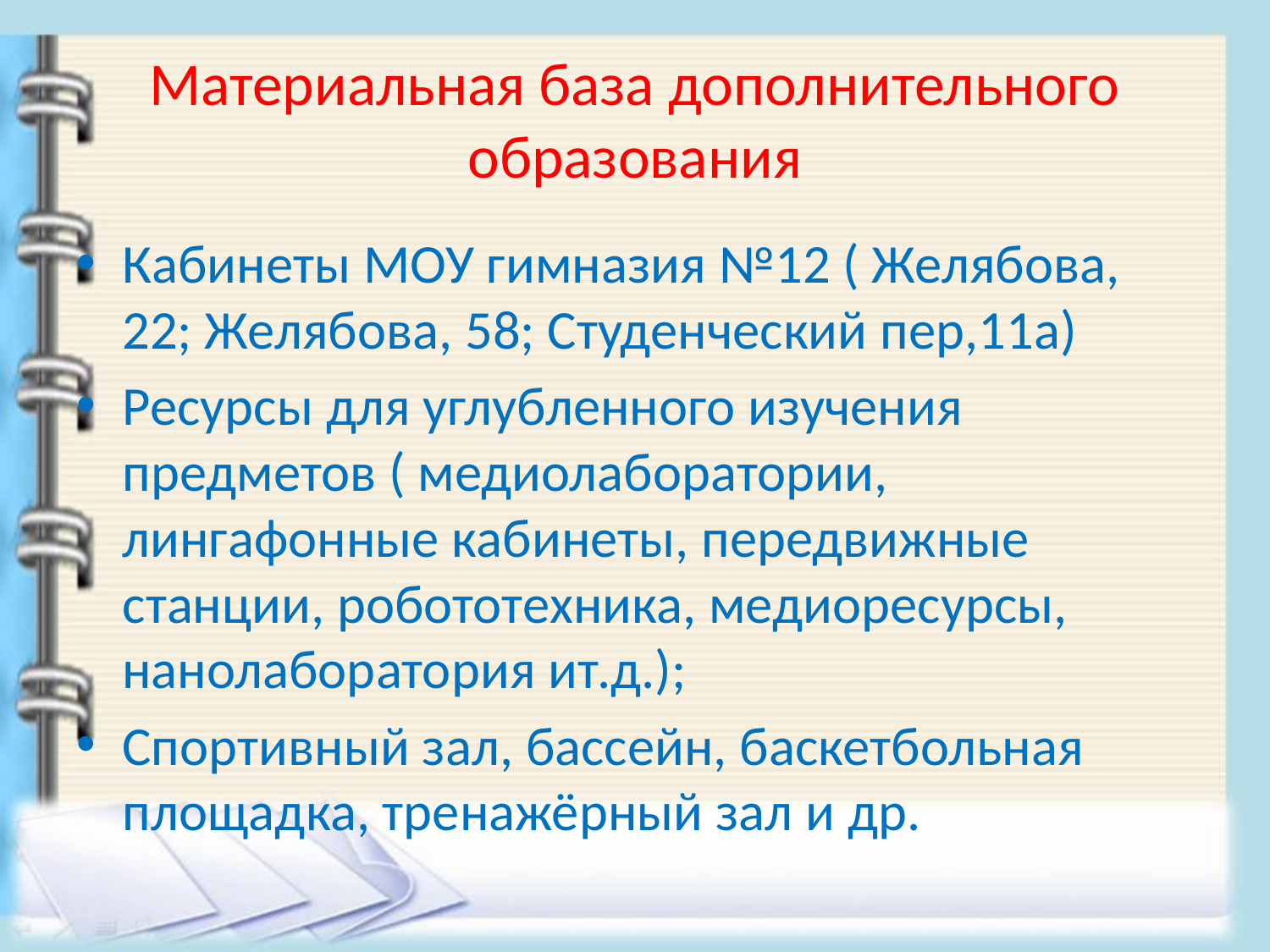

# Материальная база дополнительного образования
Кабинеты МОУ гимназия №12 ( Желябова, 22; Желябова, 58; Студенческий пер,11а)
Ресурсы для углубленного изучения предметов ( медиолаборатории, лингафонные кабинеты, передвижные станции, робототехника, медиоресурсы, нанолаборатория ит.д.);
Спортивный зал, бассейн, баскетбольная площадка, тренажёрный зал и др.